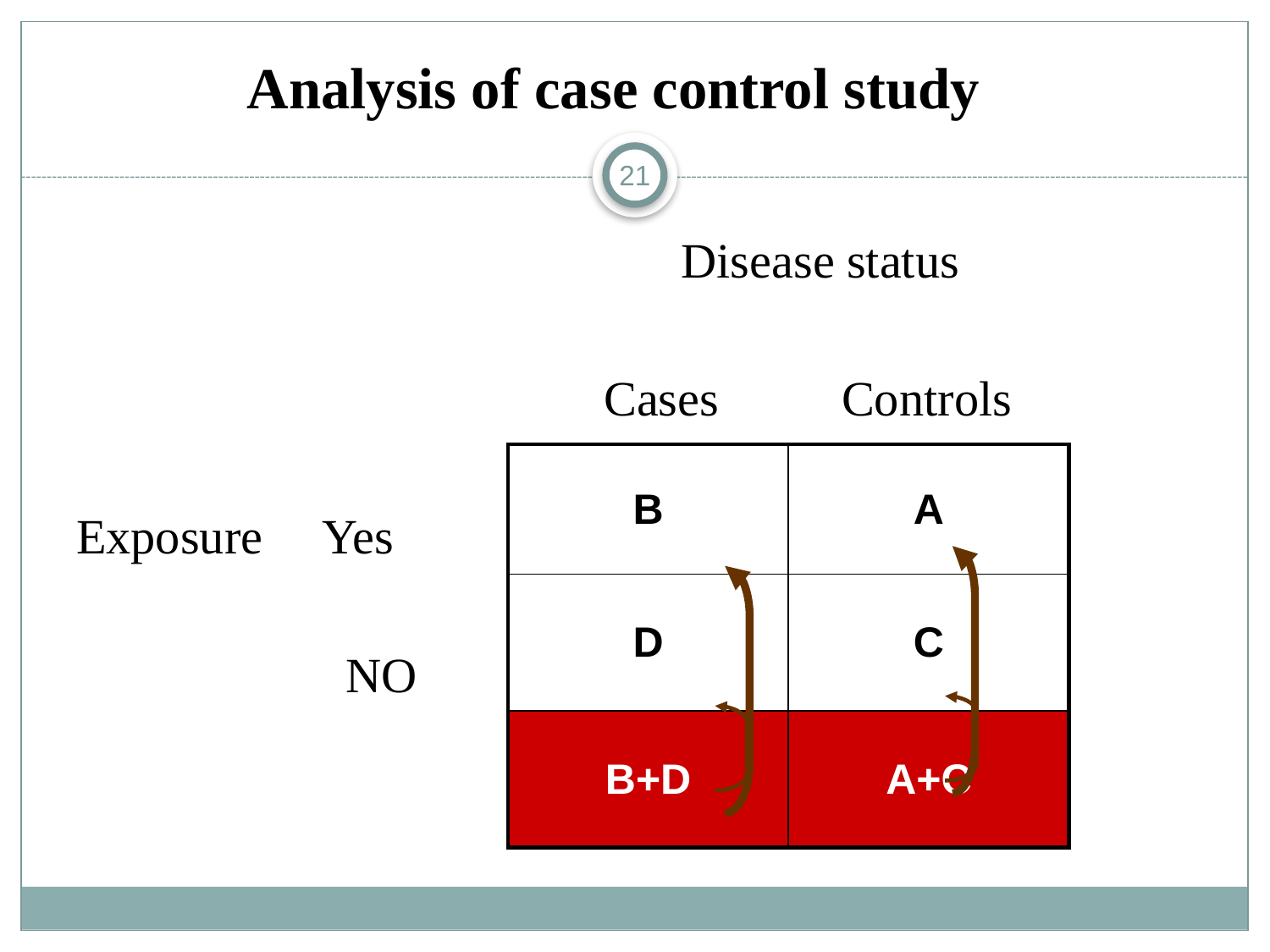

# Analysis of case control study
21
	                                  	     Disease status

                                           Cases          Controls

Exposure     Yes

                      NO
| B | A |
| --- | --- |
| D | C |
| B+D | A+C |